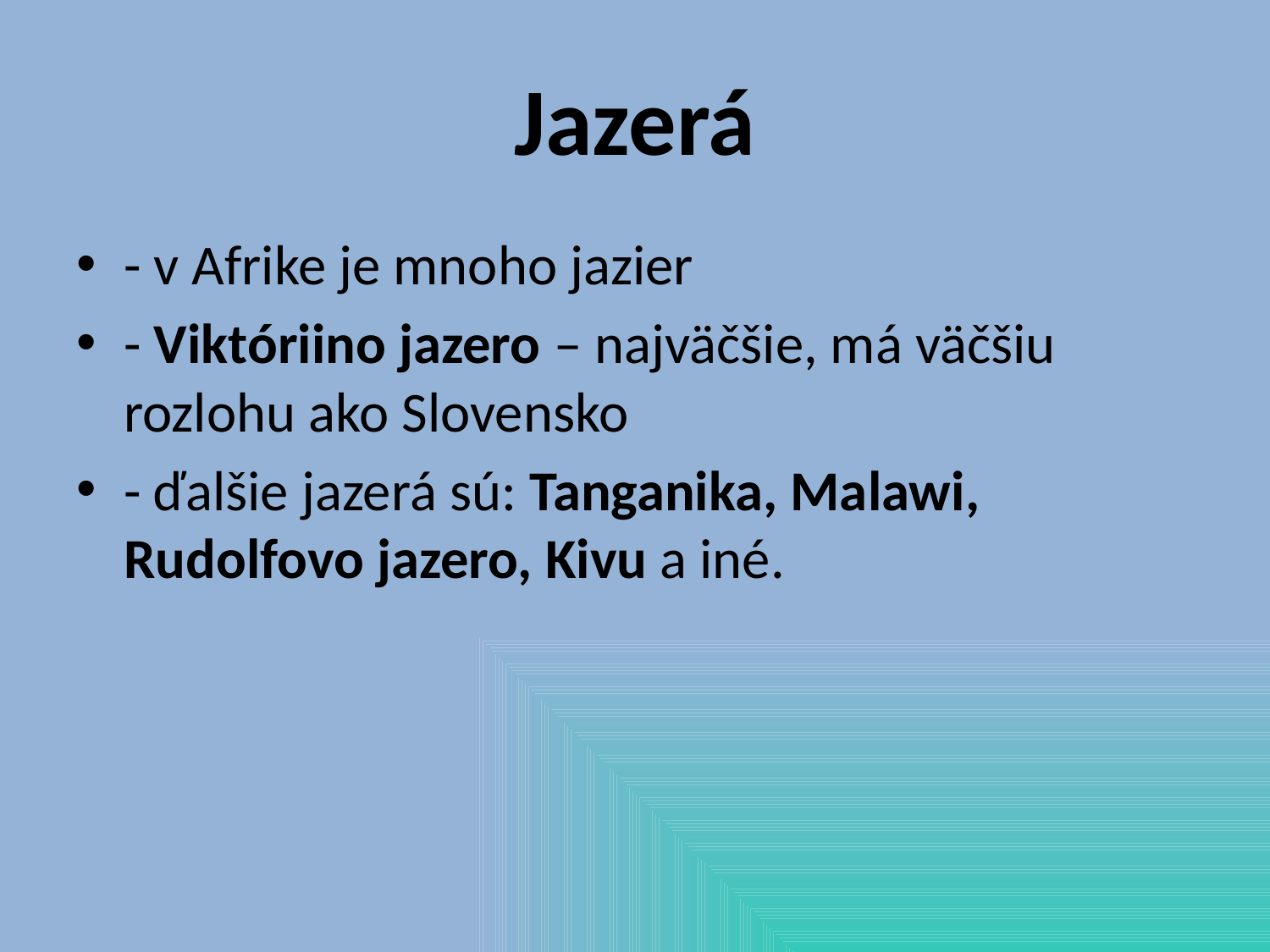

# Jazerá
- v Afrike je mnoho jazier
- Viktóriino jazero – najväčšie, má väčšiu rozlohu ako Slovensko
- ďalšie jazerá sú: Tanganika, Malawi, Rudolfovo jazero, Kivu a iné.